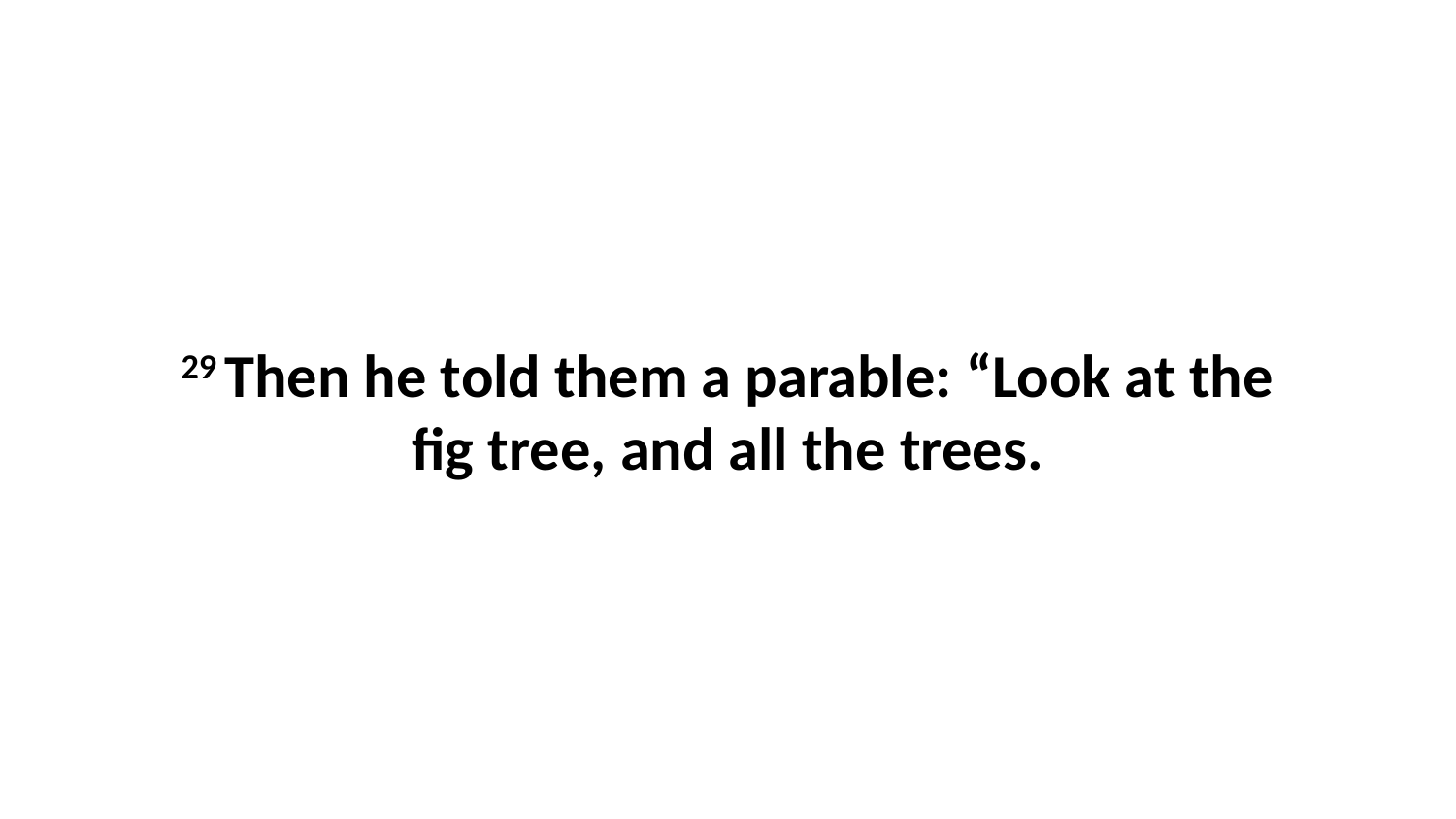

29 Then he told them a parable: “Look at the fig tree, and all the trees.